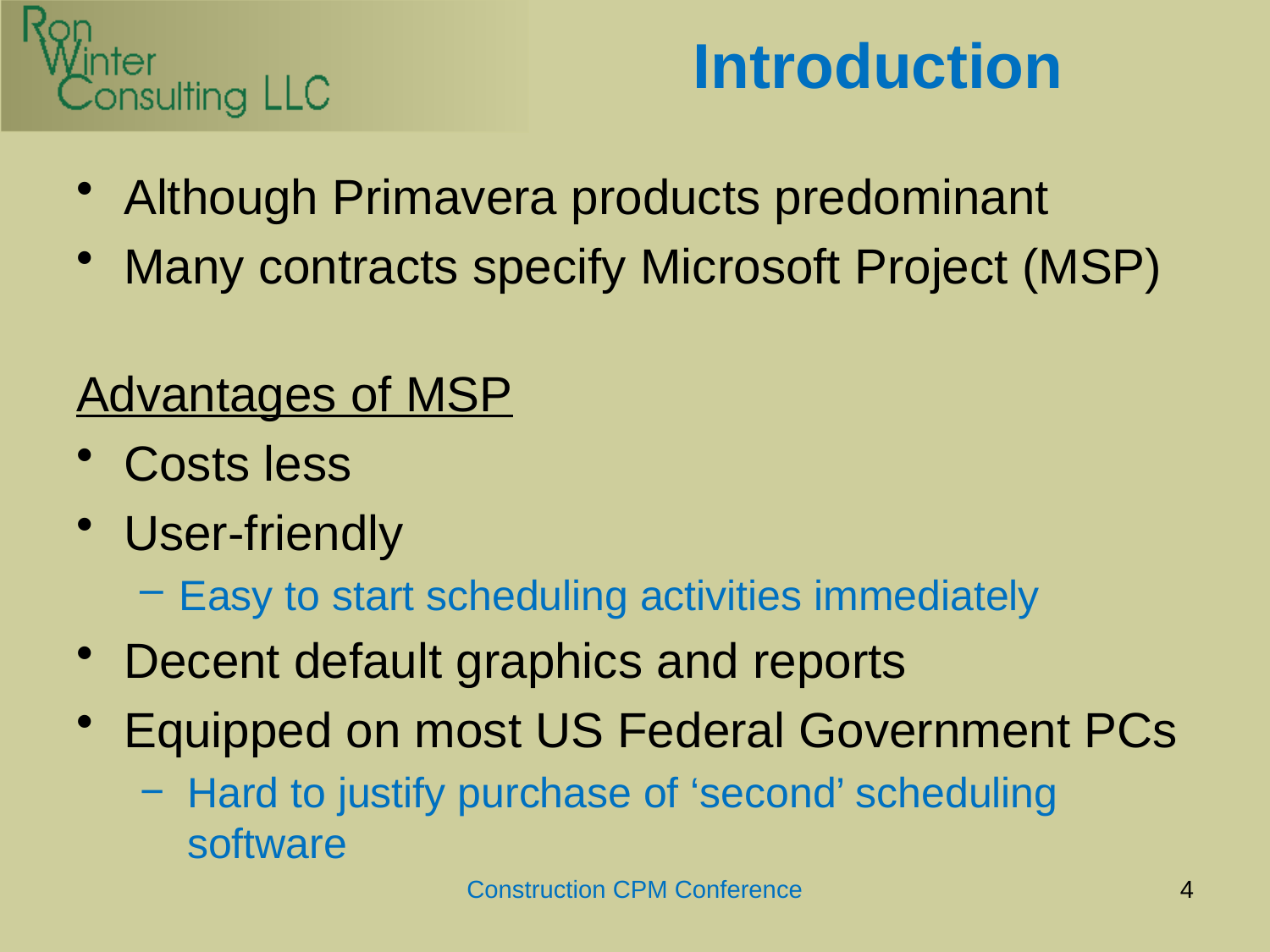

# Introduction
Although Primavera products predominant
Many contracts specify Microsoft Project (MSP)
Advantages of MSP
Costs less
User-friendly
Easy to start scheduling activities immediately
Decent default graphics and reports
Equipped on most US Federal Government PCs
Hard to justify purchase of ‘second’ scheduling software

Construction CPM Conference
4